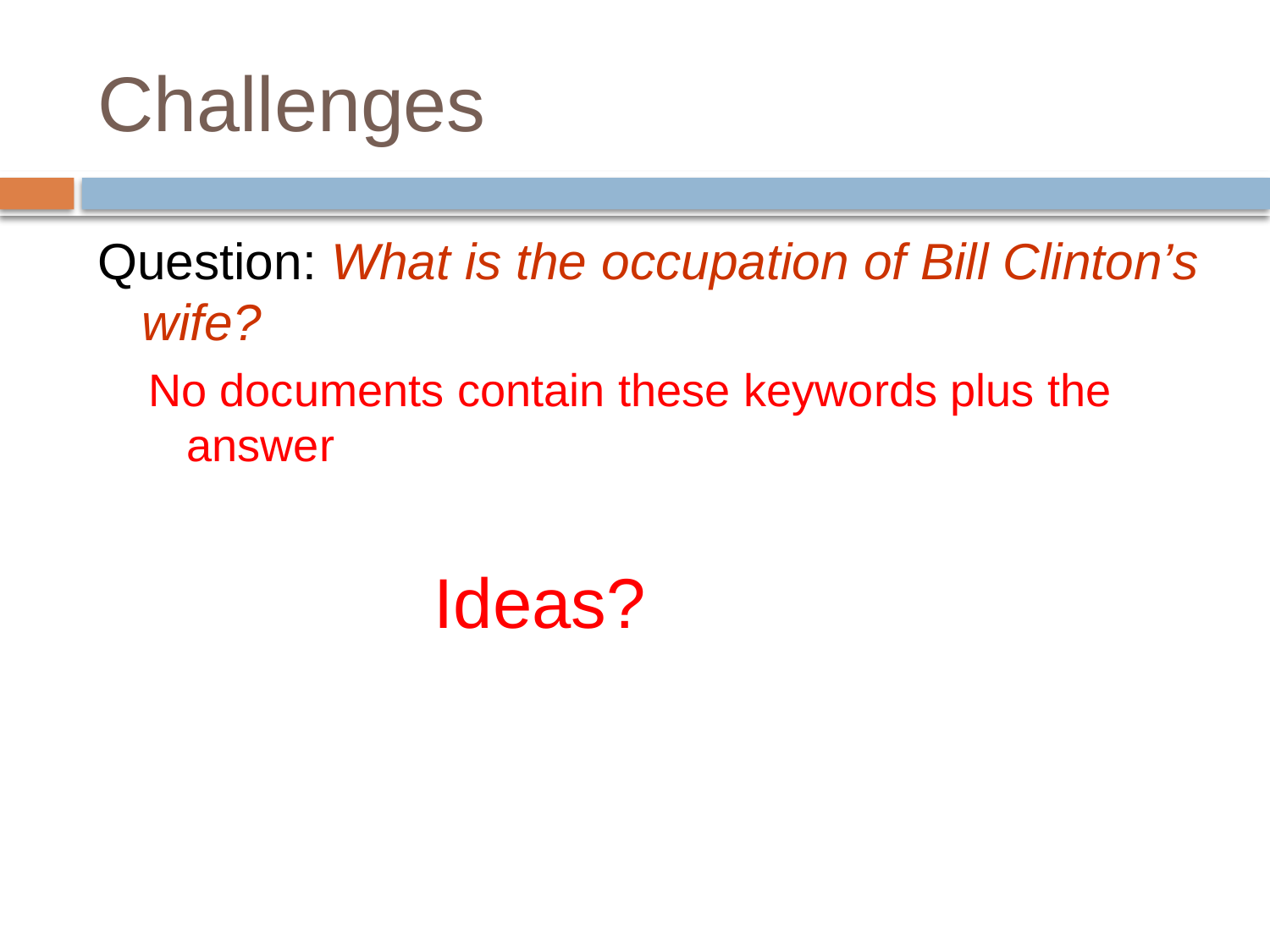

# Challenges
Question: What is the occupation of Bill Clinton’s wife?
No documents contain these keywords plus the answer
Ideas?